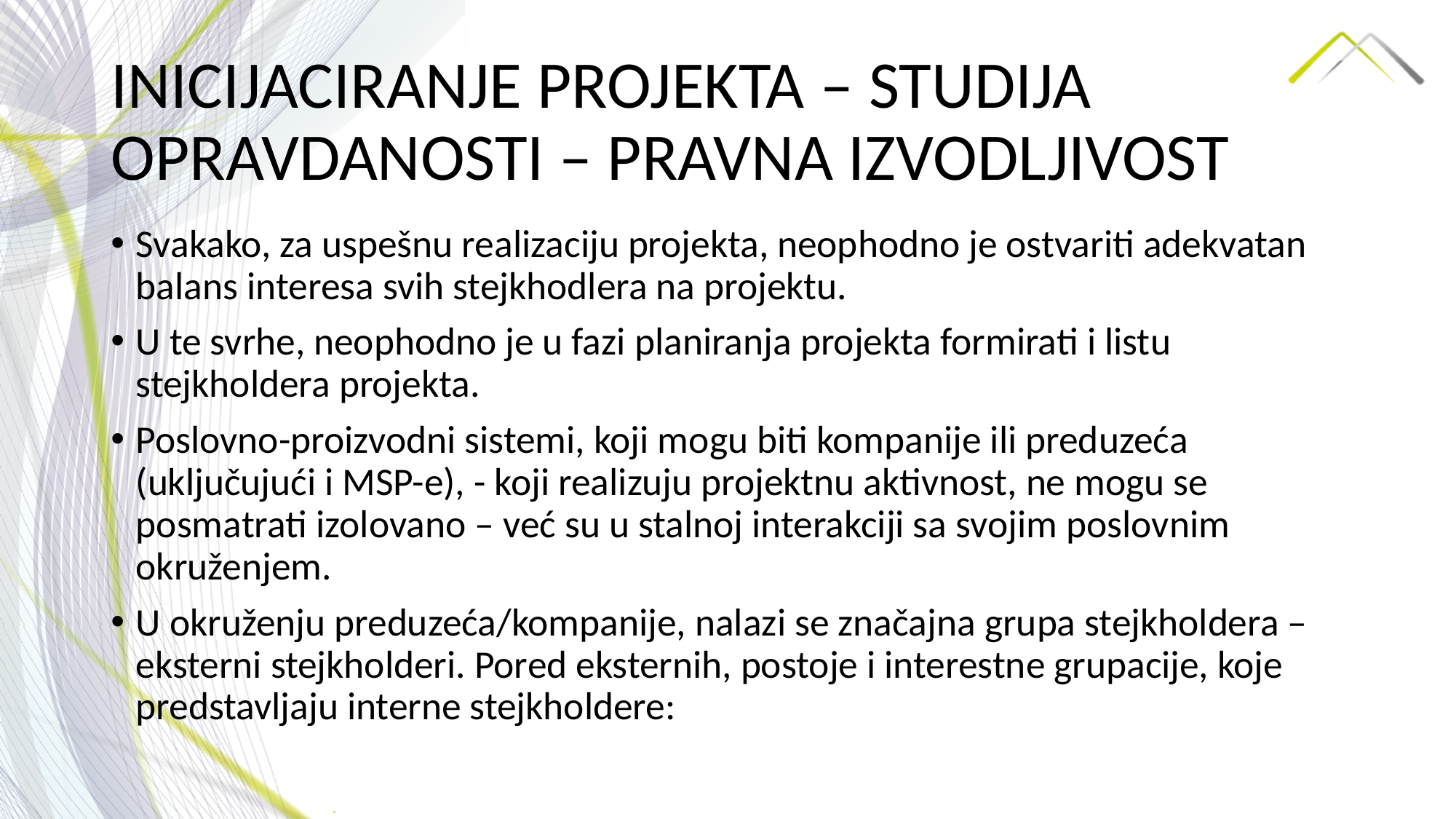

# INICIJACIRANJE PROJEKTA – STUDIJA OPRAVDANOSTI – PRAVNA IZVODLJIVOST
Svakako, za uspešnu realizaciju projekta, neophodno je ostvariti adekvatan balans interesa svih stejkhodlera na projektu.
U te svrhe, neophodno je u fazi planiranja projekta formirati i listu stejkholdera projekta.
Poslovno-proizvodni sistemi, koji mogu biti kompanije ili preduzeća (uključujući i MSP-e), - koji realizuju projektnu aktivnost, ne mogu se posmatrati izolovano – već su u stalnoj interakciji sa svojim poslovnim okruženjem.
U okruženju preduzeća/kompanije, nalazi se značajna grupa stejkholdera – eksterni stejkholderi. Pored eksternih, postoje i interestne grupacije, koje predstavljaju interne stejkholdere: